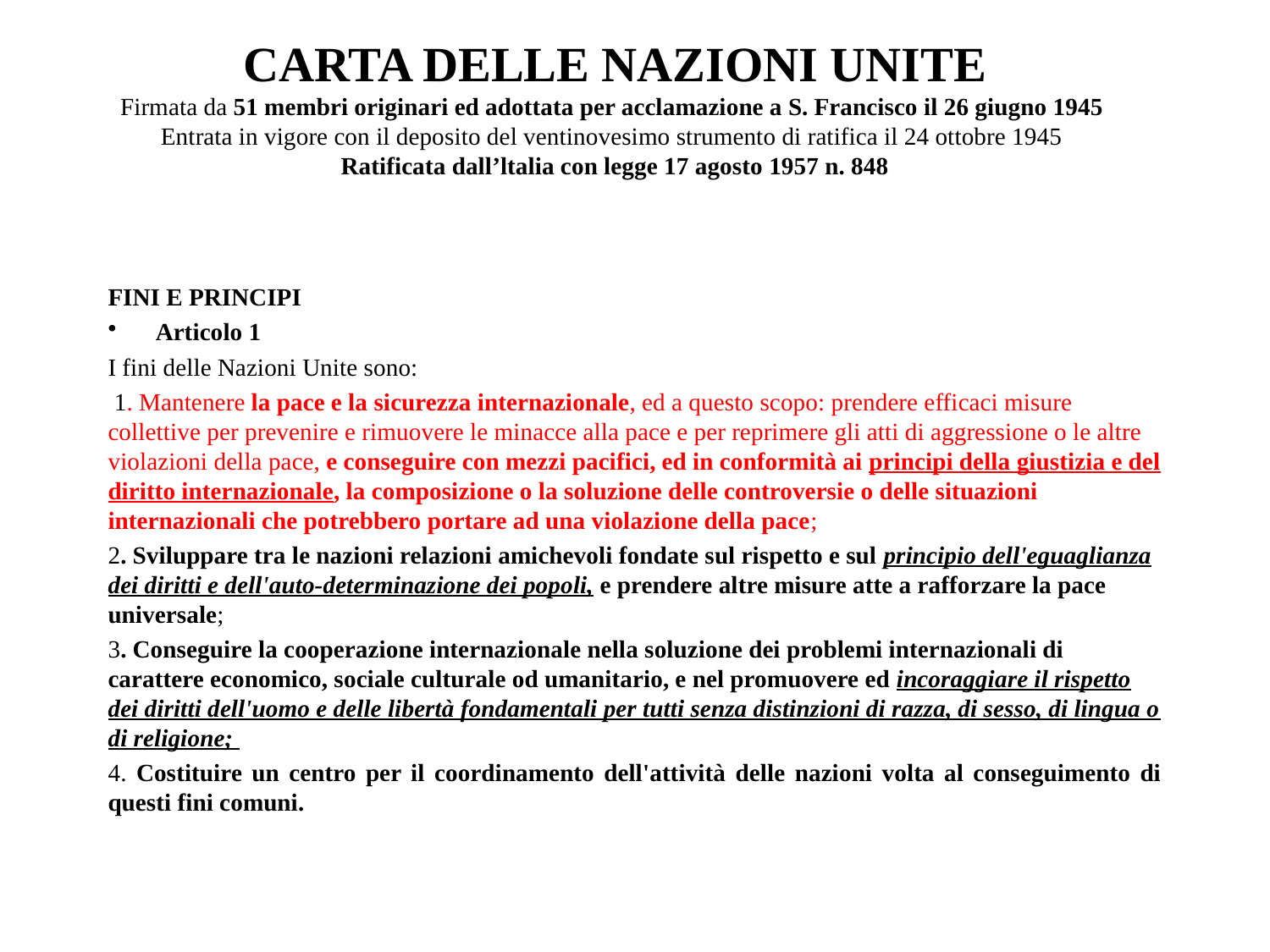

# CARTA DELLE NAZIONI UNITE Firmata da 51 membri originari ed adottata per acclamazione a S. Francisco il 26 giugno 1945 Entrata in vigore con il deposito del ventinovesimo strumento di ratifica il 24 ottobre 1945 Ratificata dall’ltalia con legge 17 agosto 1957 n. 848
FINI E PRINCIPI
Articolo 1
I fini delle Nazioni Unite sono:
 1. Mantenere la pace e la sicurezza internazionale, ed a questo scopo: prendere efficaci misure collettive per prevenire e rimuovere le minacce alla pace e per reprimere gli atti di aggressione o le altre violazioni della pace, e conseguire con mezzi pacifici, ed in conformità ai principi della giustizia e del diritto internazionale, la composizione o la soluzione delle controversie o delle situazioni internazionali che potrebbero portare ad una violazione della pace;
2. Sviluppare tra le nazioni relazioni amichevoli fondate sul rispetto e sul principio dell'eguaglianza dei diritti e dell'auto-determinazione dei popoli, e prendere altre misure atte a rafforzare la pace universale;
3. Conseguire la cooperazione internazionale nella soluzione dei problemi internazionali di carattere economico, sociale culturale od umanitario, e nel promuovere ed incoraggiare il rispetto dei diritti dell'uomo e delle libertà fondamentali per tutti senza distinzioni di razza, di sesso, di lingua o di religione;
4. Costituire un centro per il coordinamento dell'attività delle nazioni volta al conseguimento di questi fini comuni.